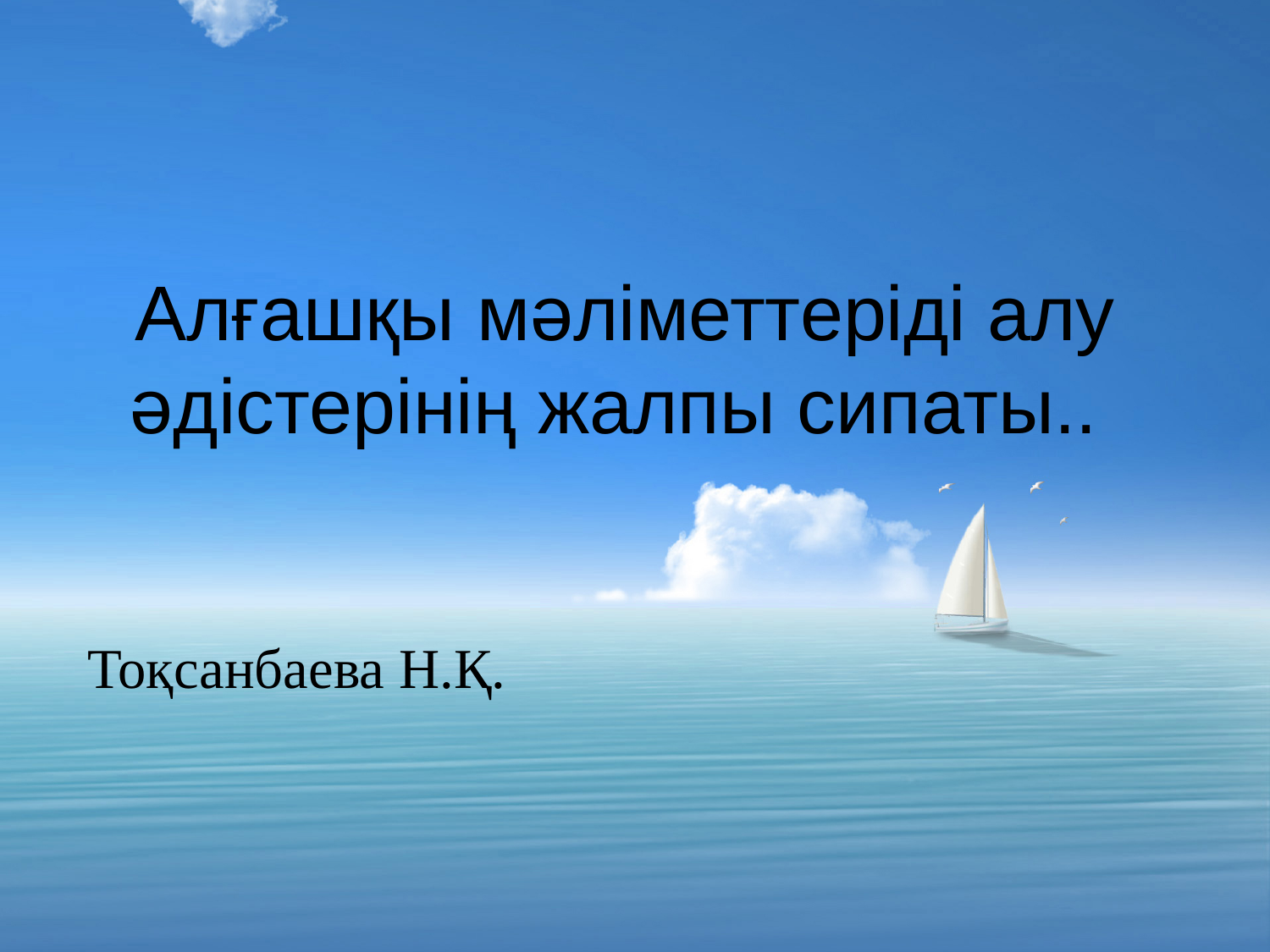

# Алғашқы мәліметтеріді алу әдістерінің жалпы сипаты..
Тоқсанбаева Н.Қ.